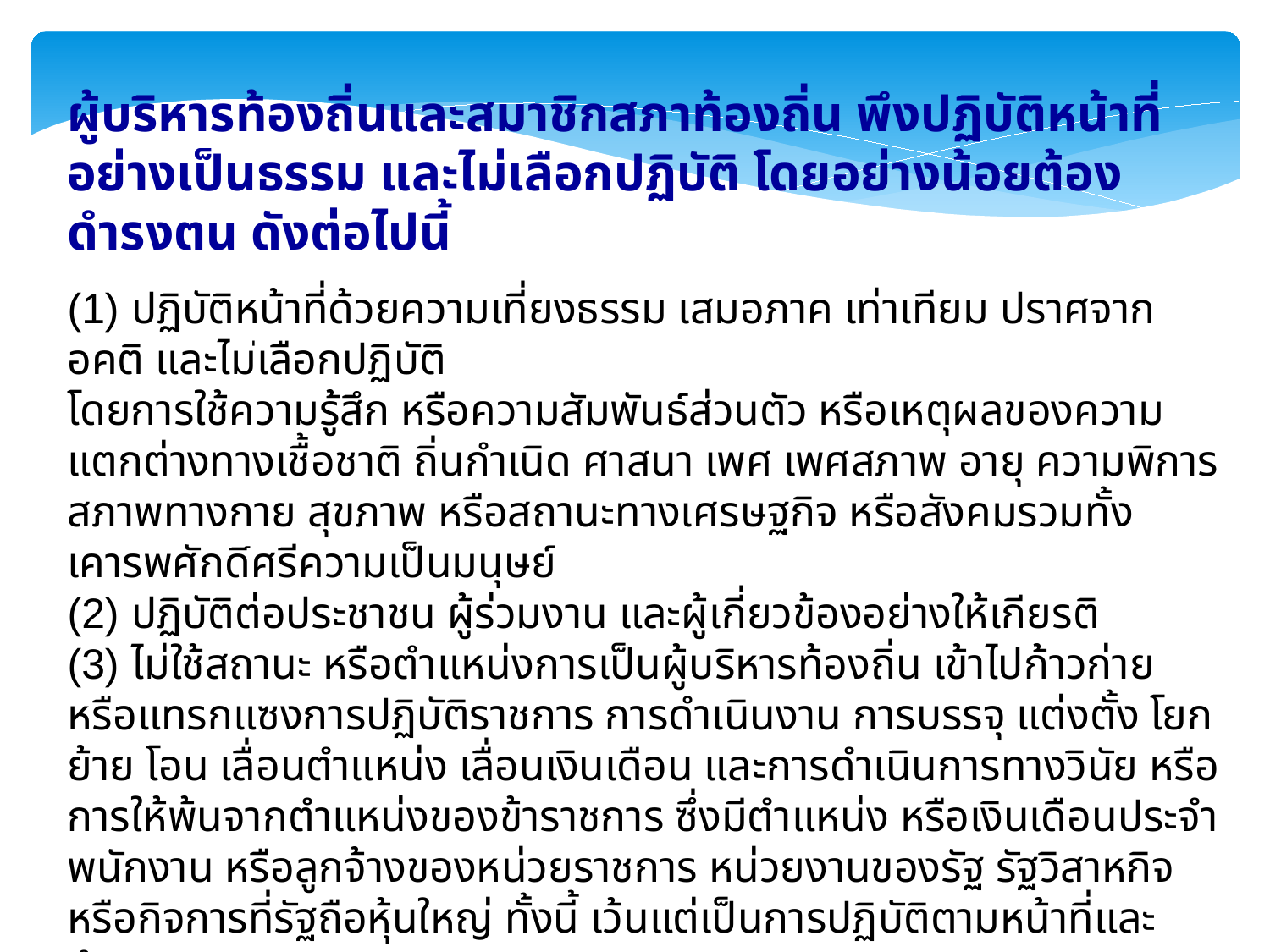

ผู้บริหารท้องถิ่นและสมาชิกสภาท้องถิ่น พึงปฏิบัติหน้าที่อย่างเป็นธรรม และไม่เลือกปฏิบัติ โดยอย่างน้อยต้องดำรงตน ดังต่อไปนี้

(1) ปฏิบัติหน้าที่ด้วยความเที่ยงธรรม เสมอภาค เท่าเทียม ปราศจากอคติ และไม่เลือกปฏิบัติ
โดยการใช้ความรู้สึก หรือความสัมพันธ์ส่วนตัว หรือเหตุผลของความแตกต่างทางเชื้อชาติ ถิ่นกำเนิด ศาสนา เพศ เพศสภาพ อายุ ความพิการ สภาพทางกาย สุขภาพ หรือสถานะทางเศรษฐกิจ หรือสังคมรวมทั้งเคารพศักดิ์ศรีความเป็นมนุษย์
(2) ปฏิบัติต่อประชาชน ผู้ร่วมงาน และผู้เกี่ยวข้องอย่างให้เกียรติ
(3) ไม่ใช้สถานะ หรือตำแหน่งการเป็นผู้บริหารท้องถิ่น เข้าไปก้าวก่าย หรือแทรกแซงการปฏิบัติราชการ การดำเนินงาน การบรรจุ แต่งตั้ง โยกย้าย โอน เลื่อนตำแหน่ง เลื่อนเงินเดือน และการดำเนินการทางวินัย หรือการให้พ้นจากตำแหน่งของข้าราชการ ซึ่งมีตำแหน่ง หรือเงินเดือนประจำพนักงาน หรือลูกจ้างของหน่วยราชการ หน่วยงานของรัฐ รัฐวิสาหกิจ หรือกิจการที่รัฐถือหุ้นใหญ่ ทั้งนี้ เว้นแต่เป็นการปฏิบัติตามหน้าที่และอำนาจตามกฎหมาย
(4) ไม่ยินยอมให้คู่สมรส ญาติสนิท บุคคลในครอบครัว หรือผู้ใกล้ชิดก้าวก่าย หรือแทรกแซงการปฏิบัติหน้าที่ของตนเองหรือผู้อื่น
(5) ปฏิบัติต่อองค์กรธุรกิจ ที่ติดต่อทำธุรกิจกับหน่วยงานของรัฐ ตามระเบียบและขั้นตอนอย่างเท่าเทียมกัน โดยไม่เลือกปฏิบัติ